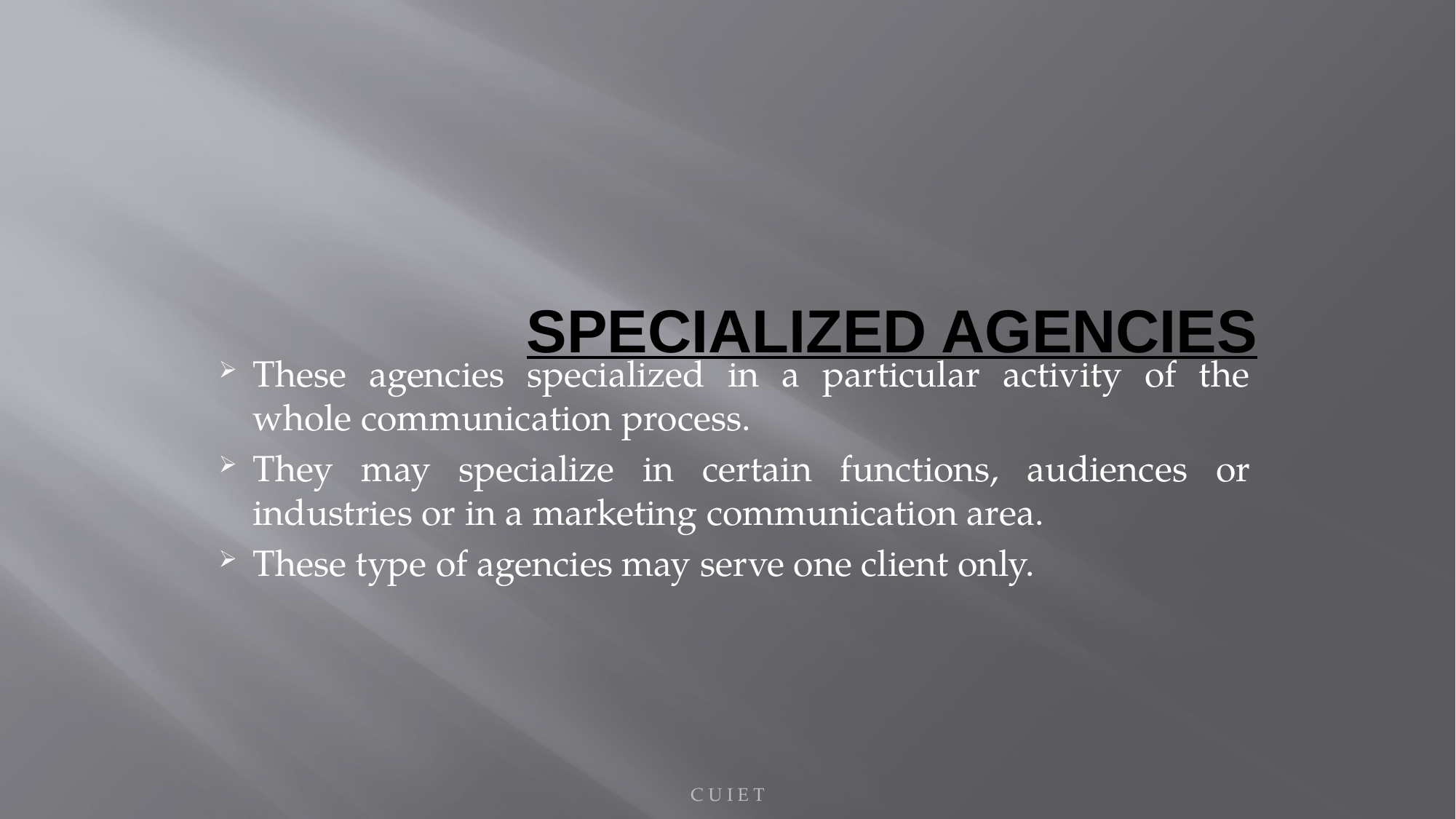

# SPECIALIZED AGENCIES
These agencies specialized in a particular activity of the whole communication process.
They may specialize in certain functions, audiences or industries or in a marketing communication area.
These type of agencies may serve one client only.
C U I E T